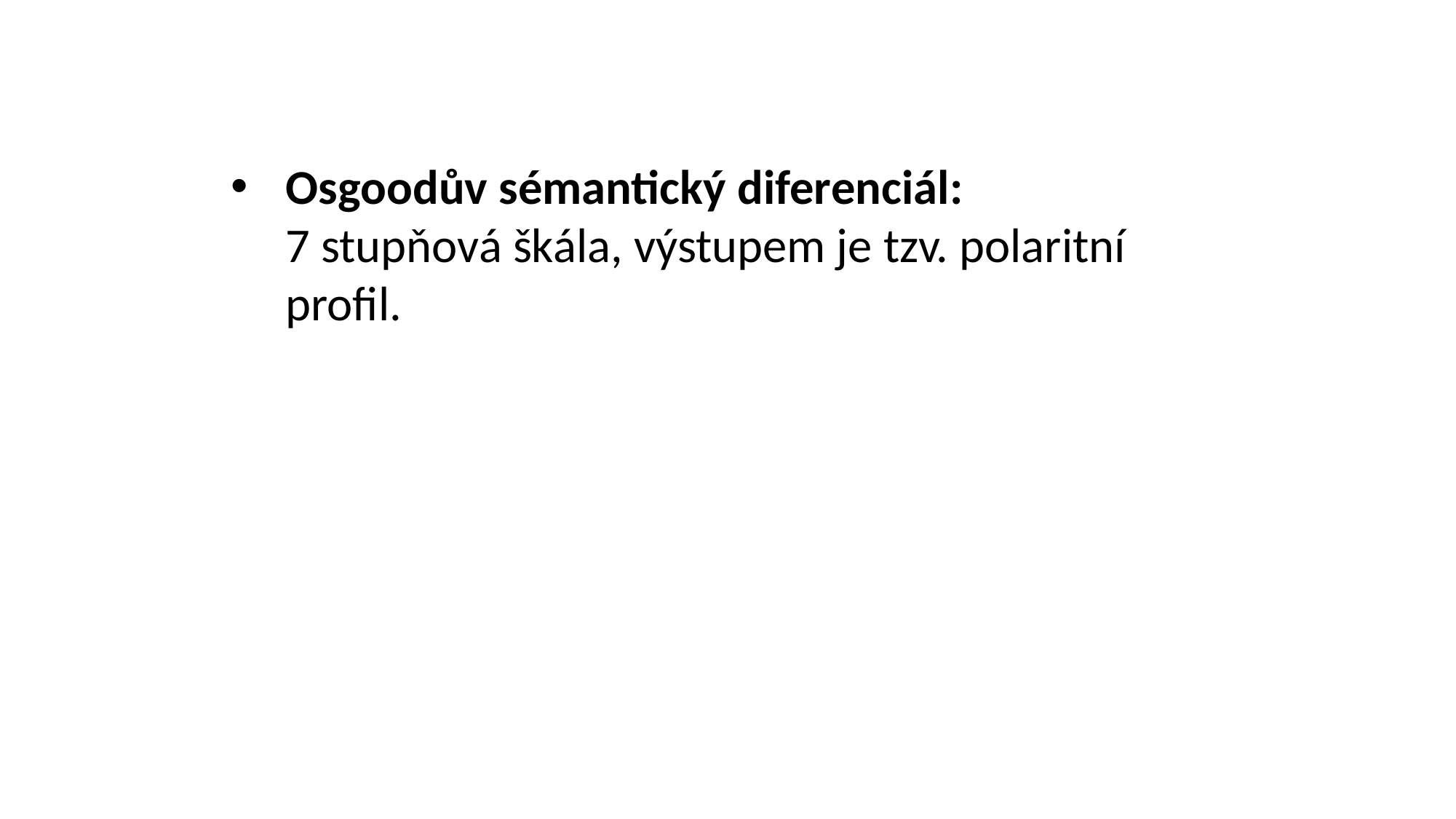

Osgoodův sémantický diferenciál:
7 stupňová škála, výstupem je tzv. polaritní profil.